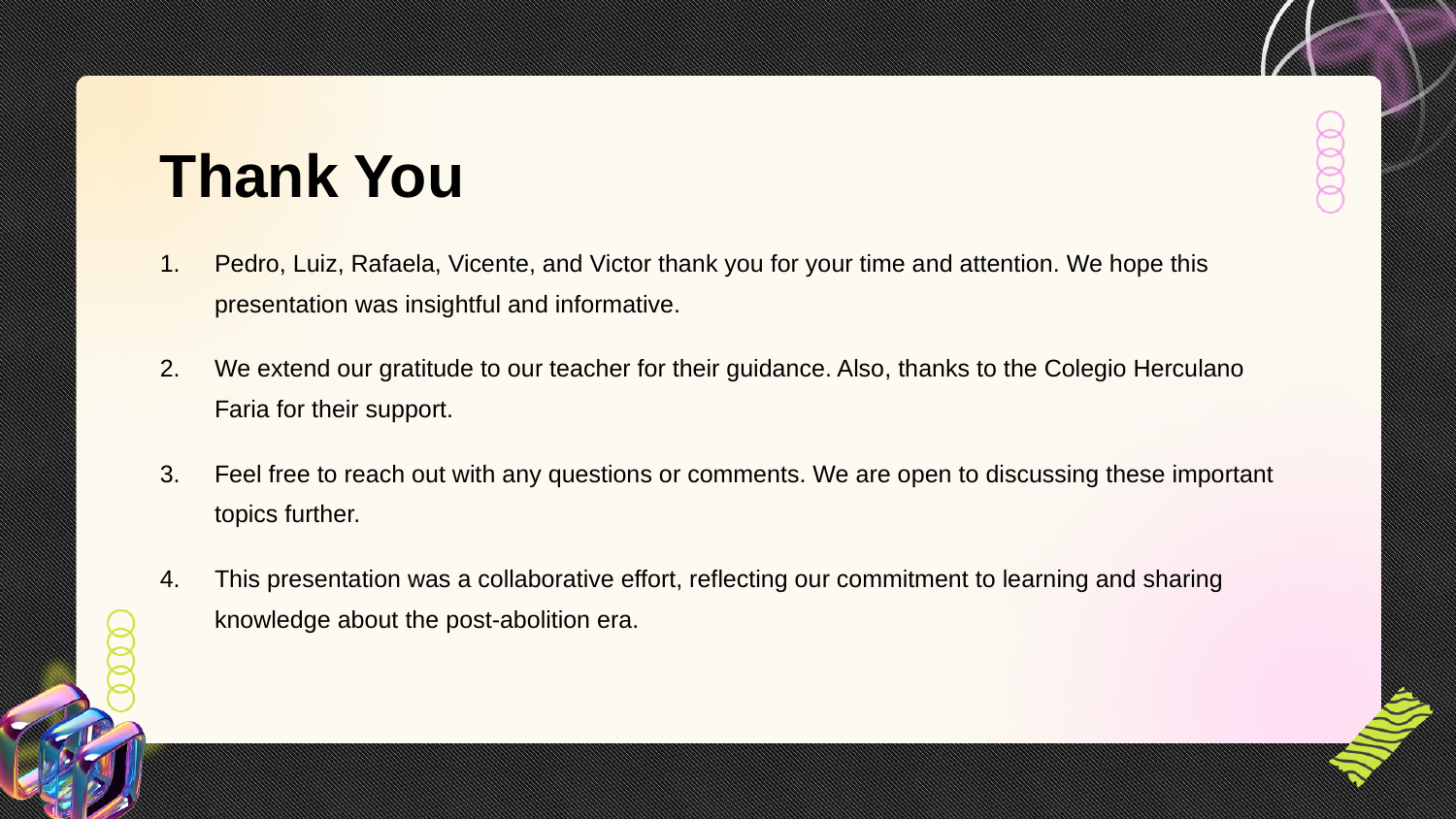

Thank You
Pedro, Luiz, Rafaela, Vicente, and Victor thank you for your time and attention. We hope this presentation was insightful and informative.
We extend our gratitude to our teacher for their guidance. Also, thanks to the Colegio Herculano Faria for their support.
Feel free to reach out with any questions or comments. We are open to discussing these important topics further.
This presentation was a collaborative effort, reflecting our commitment to learning and sharing knowledge about the post-abolition era.